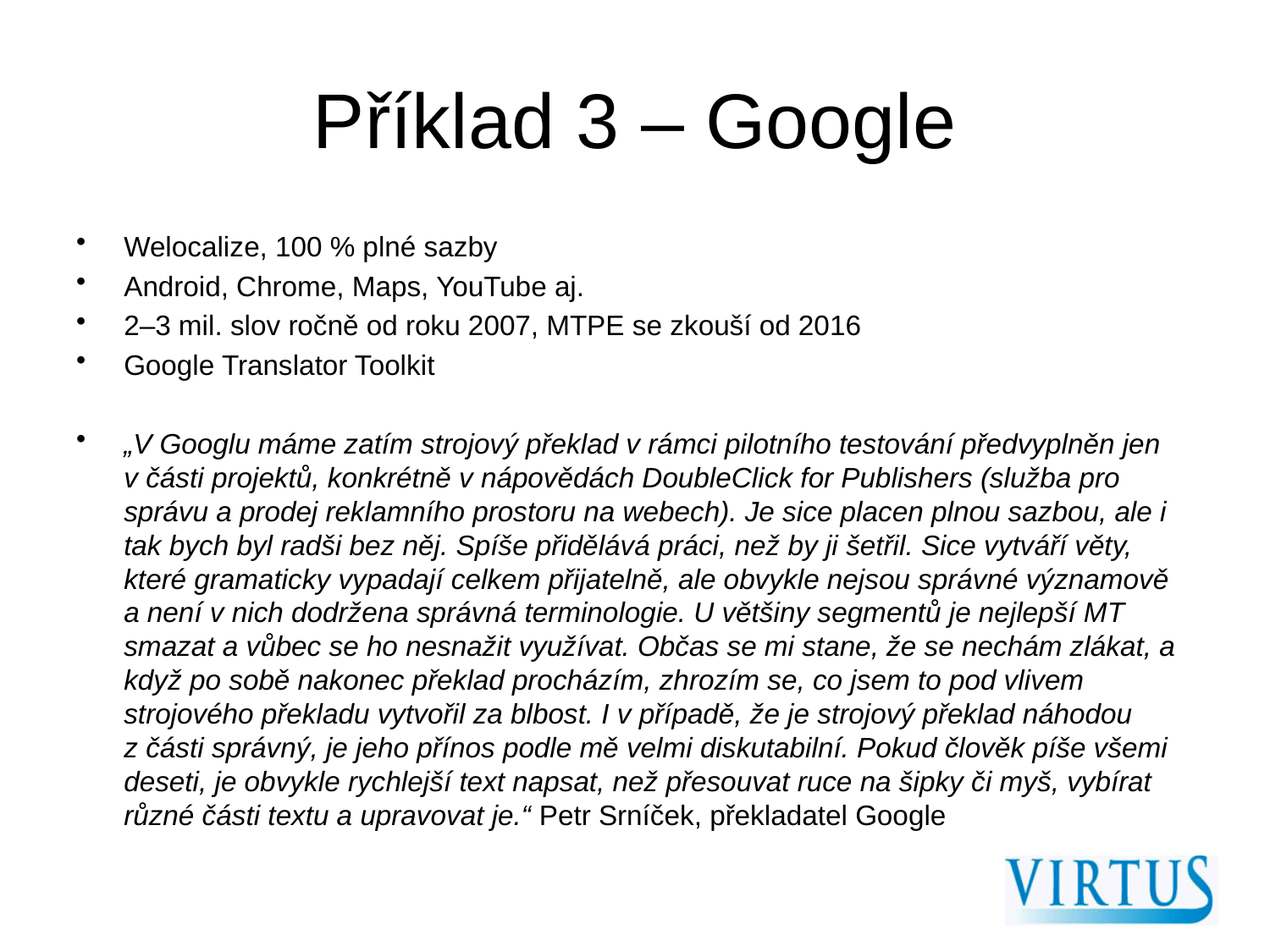

# Příklad 3 – Google
Welocalize, 100 % plné sazby
Android, Chrome, Maps, YouTube aj.
2–3 mil. slov ročně od roku 2007, MTPE se zkouší od 2016
Google Translator Toolkit

„V Googlu máme zatím strojový překlad v rámci pilotního testování předvyplněn jen v části projektů, konkrétně v nápovědách DoubleClick for Publishers (služba pro správu a prodej reklamního prostoru na webech). Je sice placen plnou sazbou, ale i tak bych byl radši bez něj. Spíše přidělává práci, než by ji šetřil. Sice vytváří věty, které gramaticky vypadají celkem přijatelně, ale obvykle nejsou správné významově a není v nich dodržena správná terminologie. U většiny segmentů je nejlepší MT smazat a vůbec se ho nesnažit využívat. Občas se mi stane, že se nechám zlákat, a když po sobě nakonec překlad procházím, zhrozím se, co jsem to pod vlivem strojového překladu vytvořil za blbost. I v případě, že je strojový překlad náhodou z části správný, je jeho přínos podle mě velmi diskutabilní. Pokud člověk píše všemi deseti, je obvykle rychlejší text napsat, než přesouvat ruce na šipky či myš, vybírat různé části textu a upravovat je.“ Petr Srníček, překladatel Google